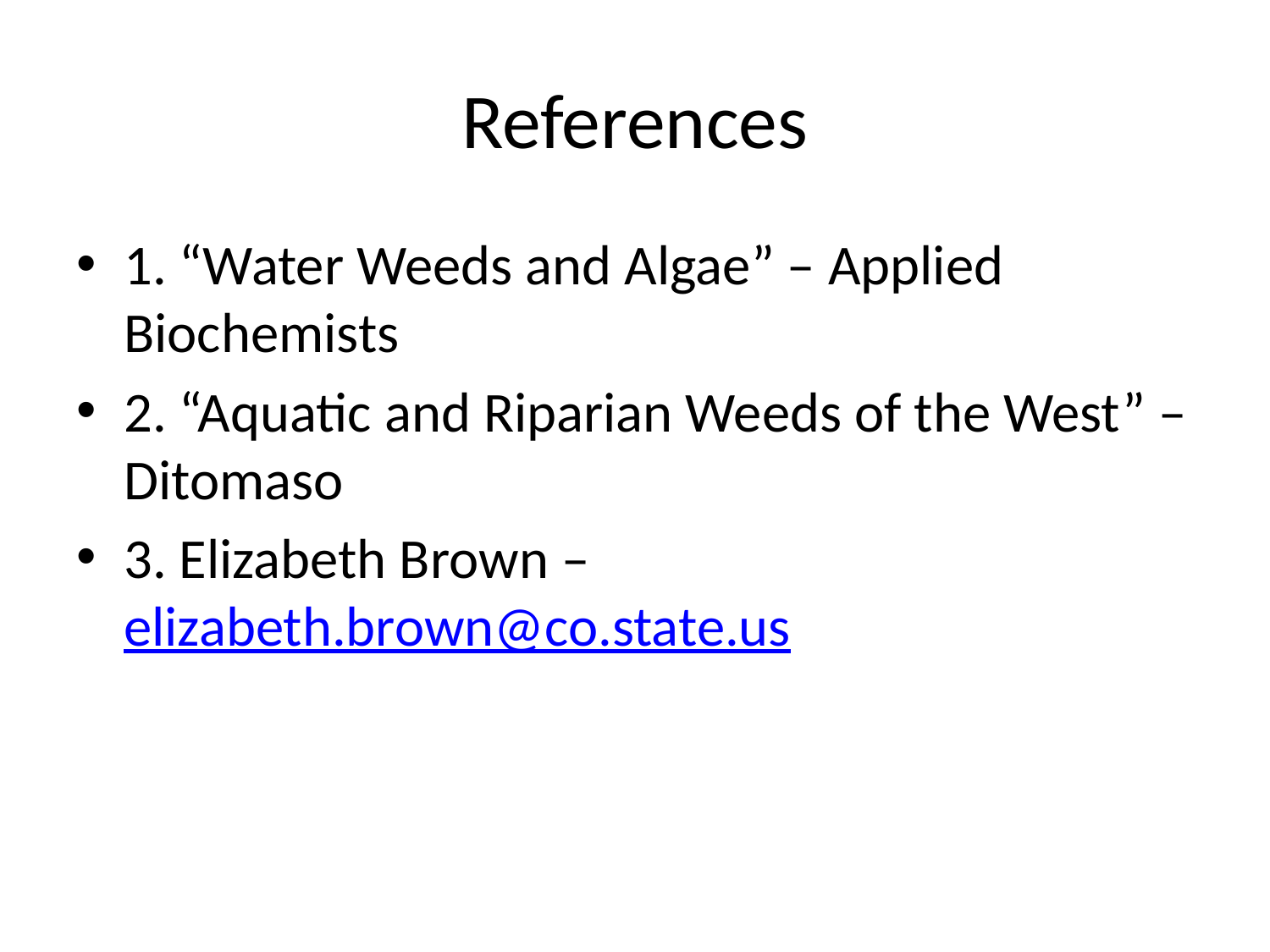

# References
1. “Water Weeds and Algae” – Applied Biochemists
2. “Aquatic and Riparian Weeds of the West” – Ditomaso
3. Elizabeth Brown – elizabeth.brown@co.state.us